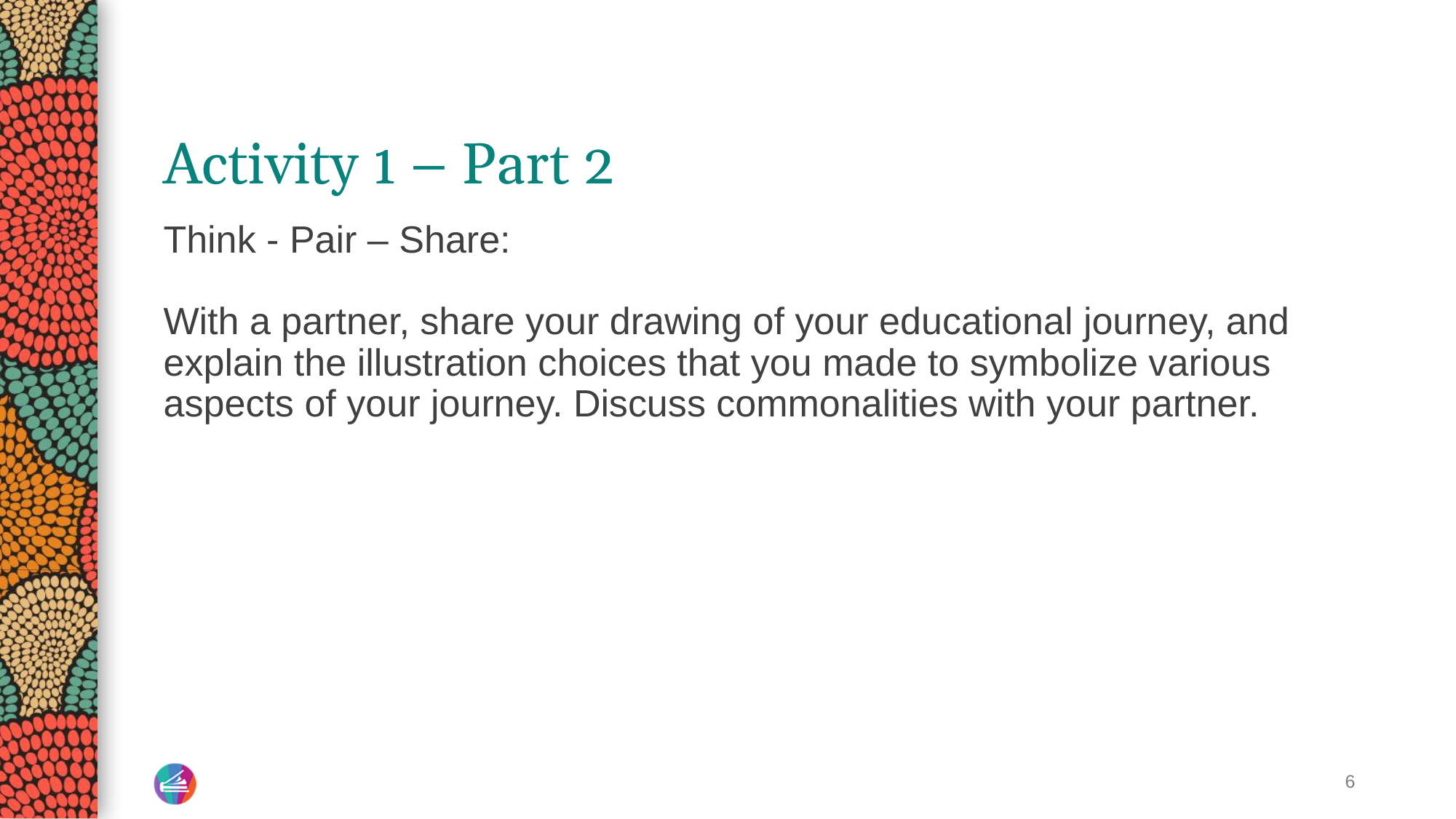

# Activity 1 – Part 2
Think - Pair – Share:

With a partner, share your drawing of your educational journey, and explain the illustration choices that you made to symbolize various aspects of your journey. Discuss commonalities with your partner.

6